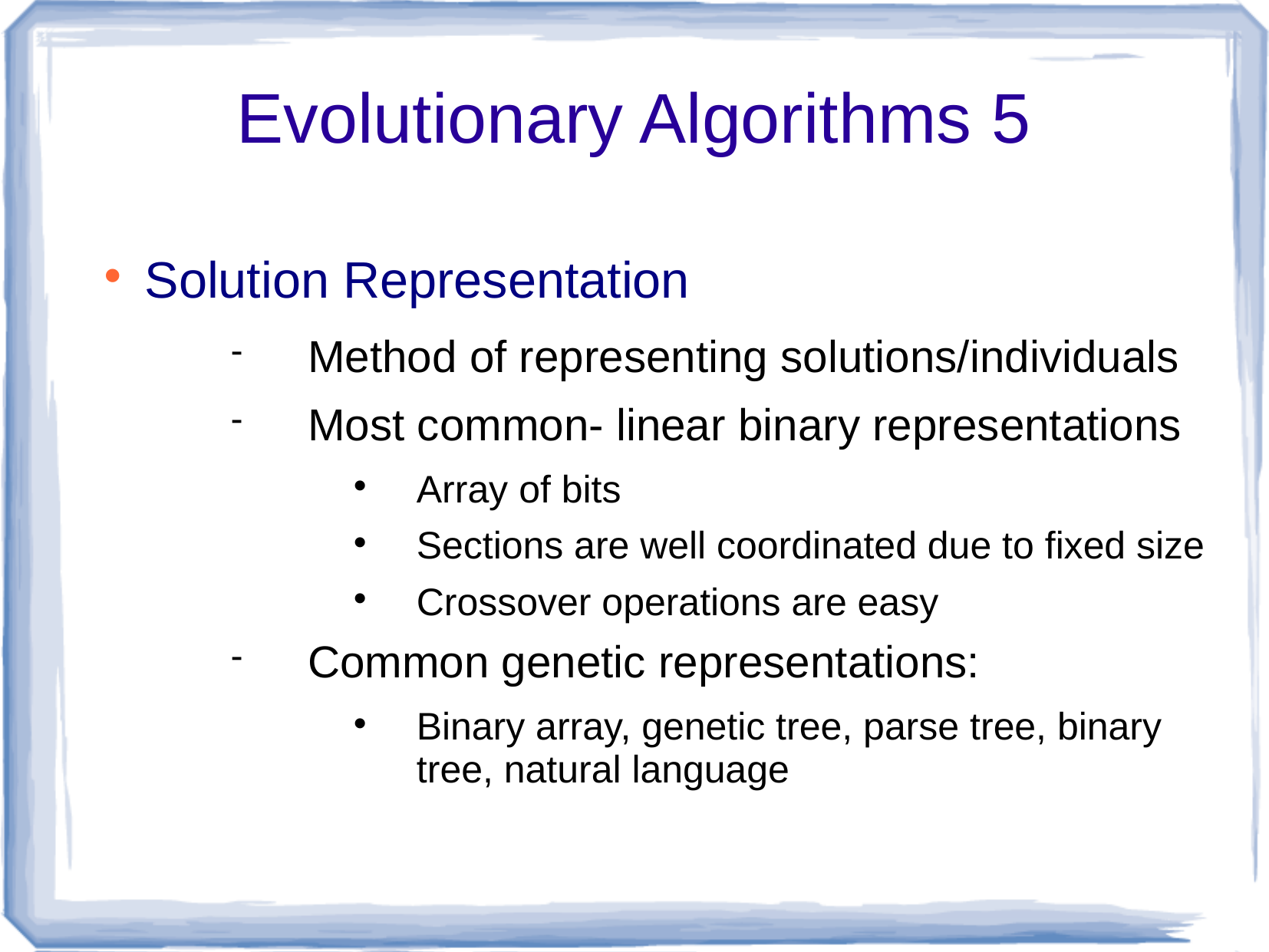

# Evolutionary Algorithms 5
Solution Representation
Method of representing solutions/individuals
Most common- linear binary representations
Array of bits
Sections are well coordinated due to fixed size
Crossover operations are easy
Common genetic representations:
Binary array, genetic tree, parse tree, binary tree, natural language